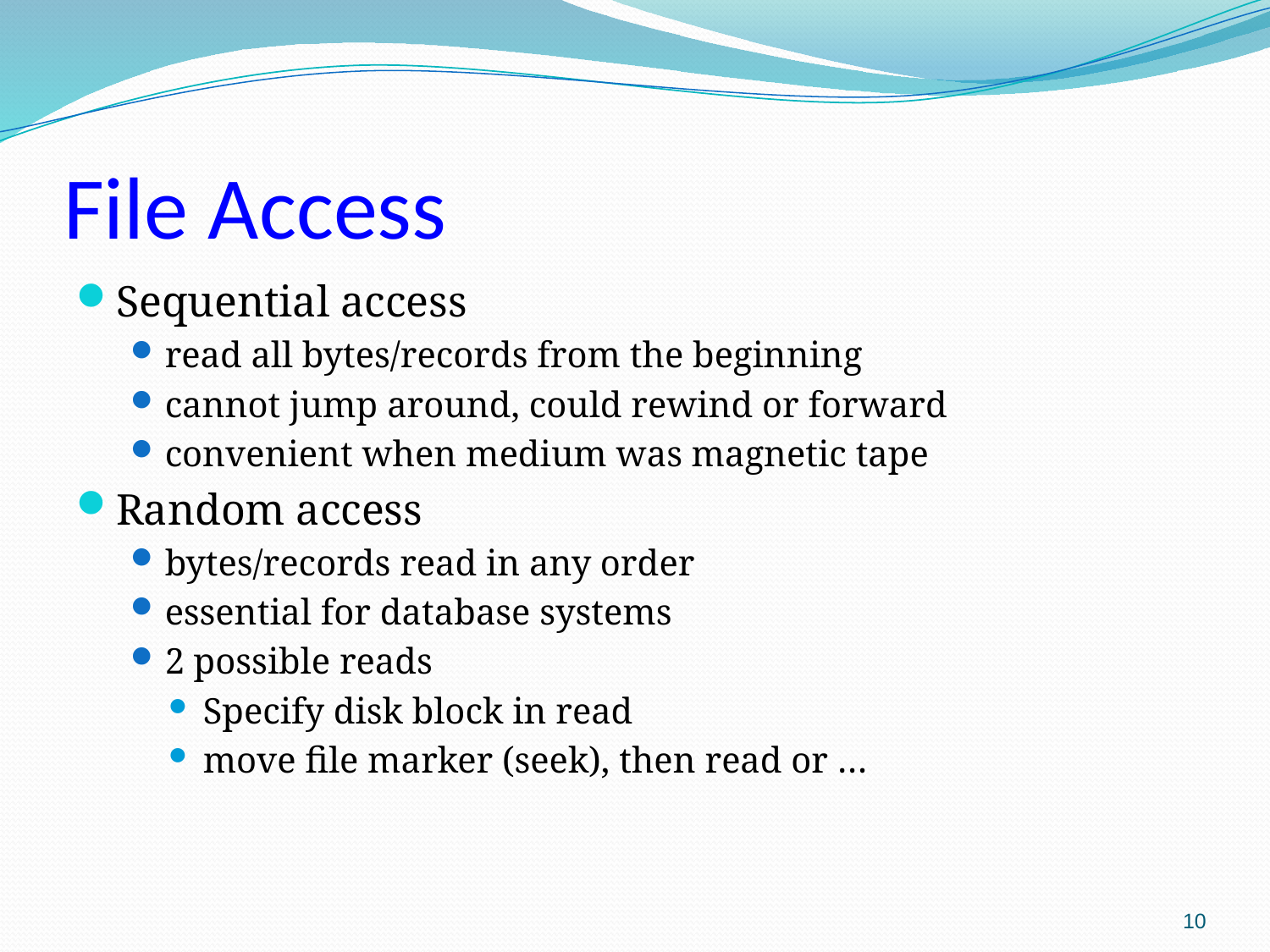

# File Access
Sequential access
read all bytes/records from the beginning
cannot jump around, could rewind or forward
convenient when medium was magnetic tape
Random access
bytes/records read in any order
essential for database systems
2 possible reads
Specify disk block in read
move file marker (seek), then read or …
10